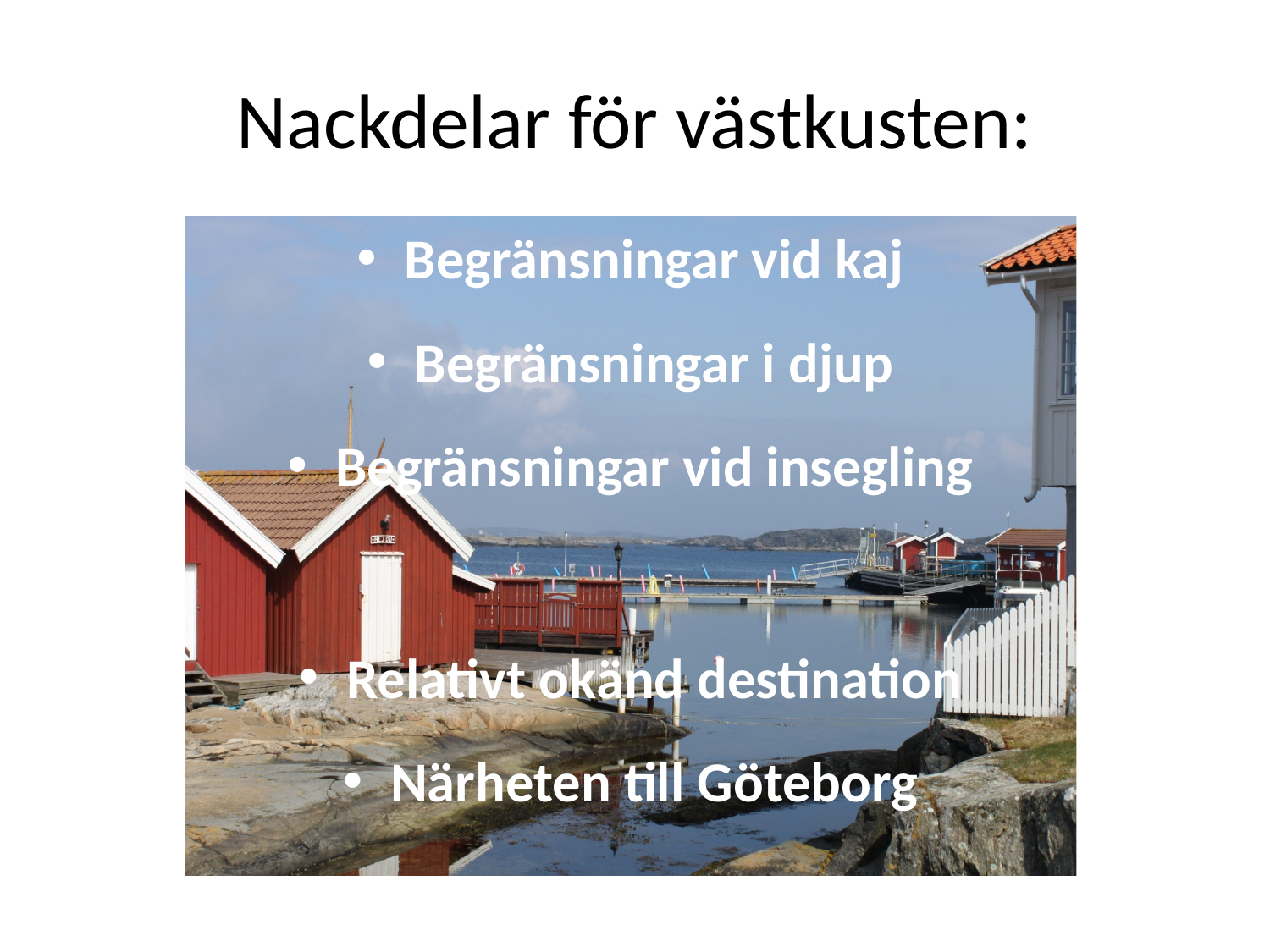

# Nackdelar för västkusten:
Begränsningar vid kaj

Begränsningar i djup

Begränsningar vid insegling

Relativt okänd destination

Närheten till Göteborg